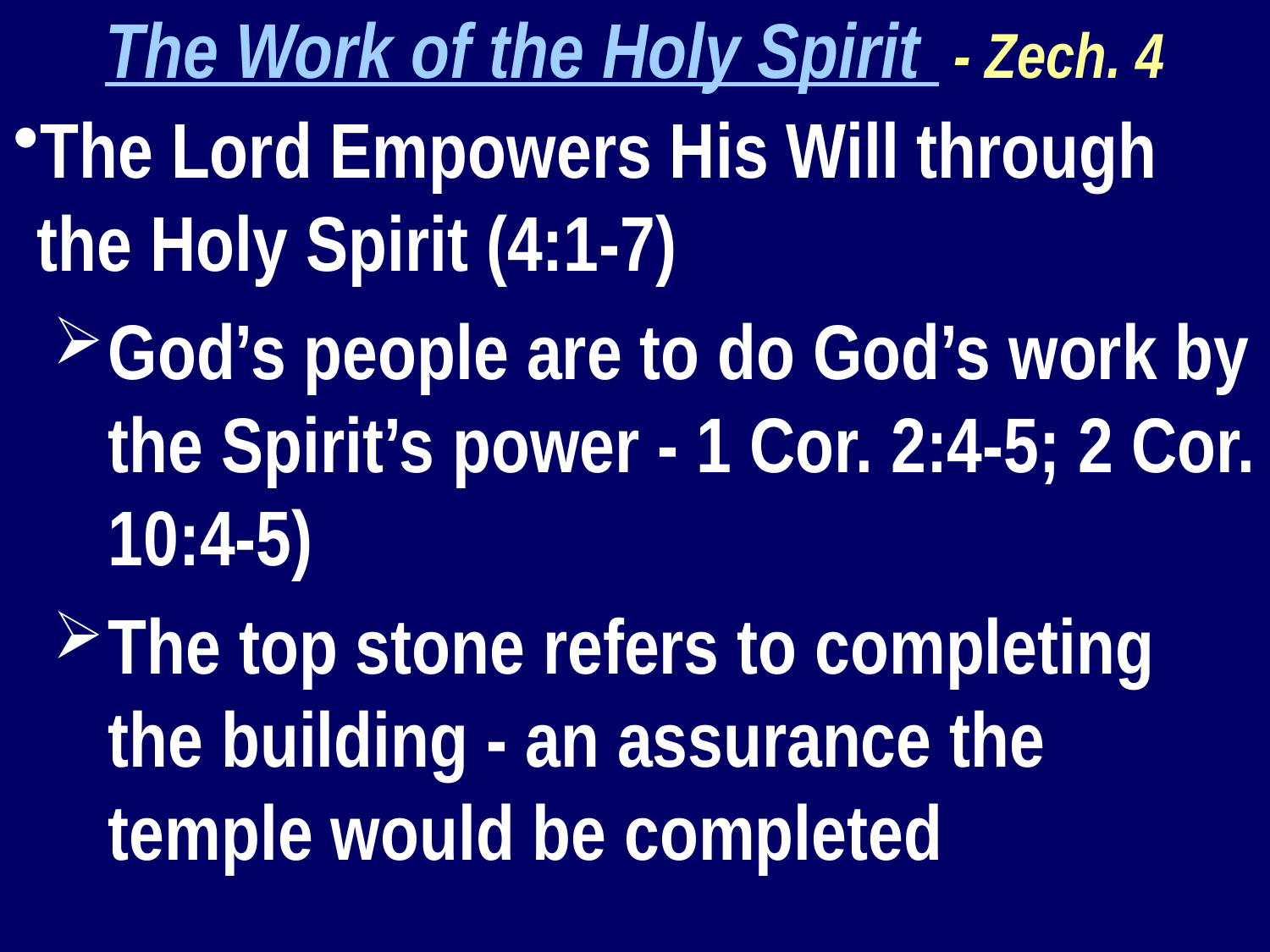

The Work of the Holy Spirit  - Zech. 4
The Lord Empowers His Will through the Holy Spirit (4:1-7)
God’s people are to do God’s work by the Spirit’s power - 1 Cor. 2:4-5; 2 Cor. 10:4-5)
The top stone refers to completing  the building - an assurance the temple would be completed